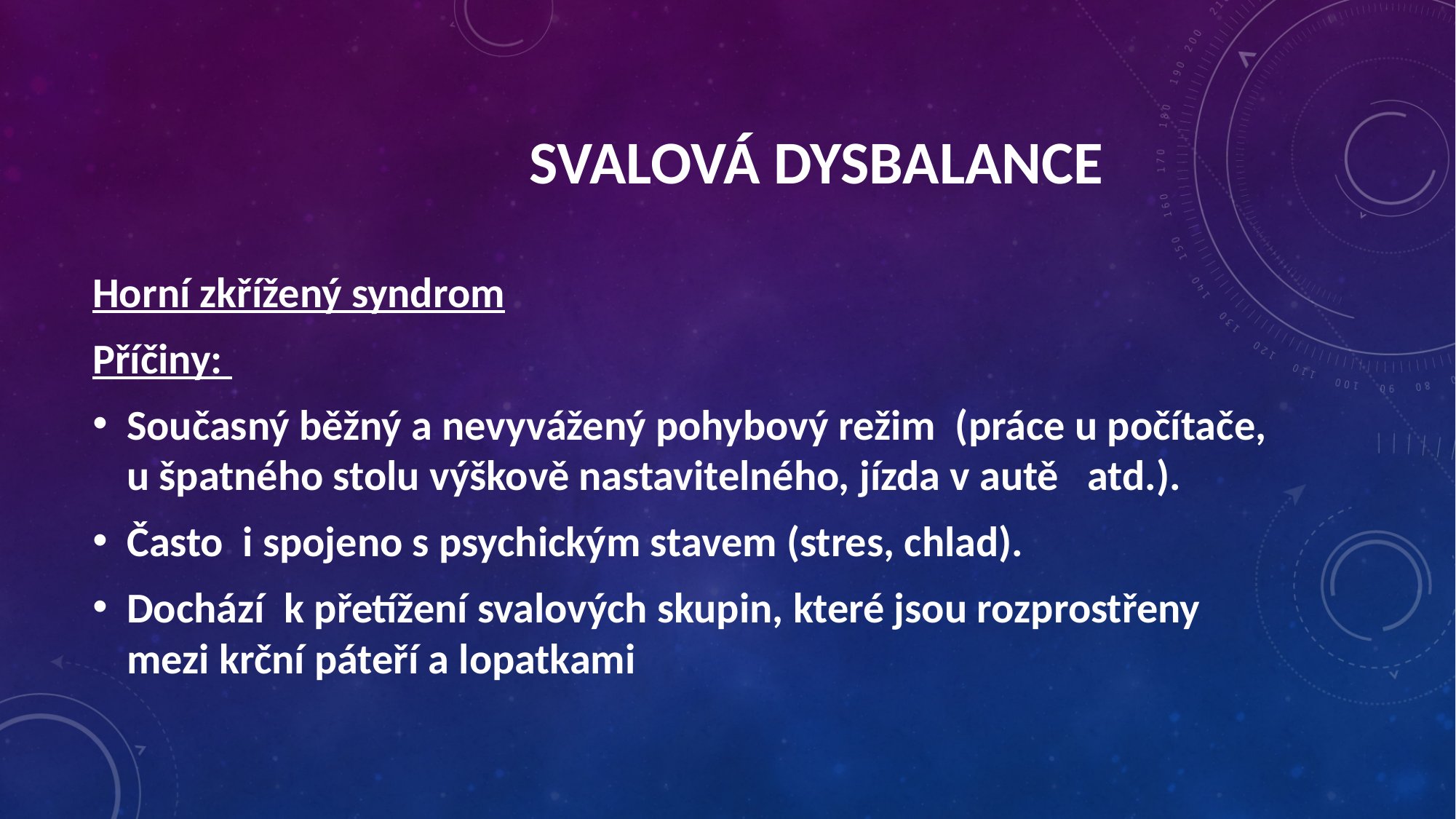

Svalová dysbalance
Horní zkřížený syndrom
Příčiny:
Současný běžný a nevyvážený pohybový režim  (práce u počítače, u špatného stolu výškově nastavitelného, jízda v autě   atd.).
Často  i spojeno s psychickým stavem (stres, chlad).
Dochází  k přetížení svalových skupin, které jsou rozprostřeny mezi krční páteří a lopatkami